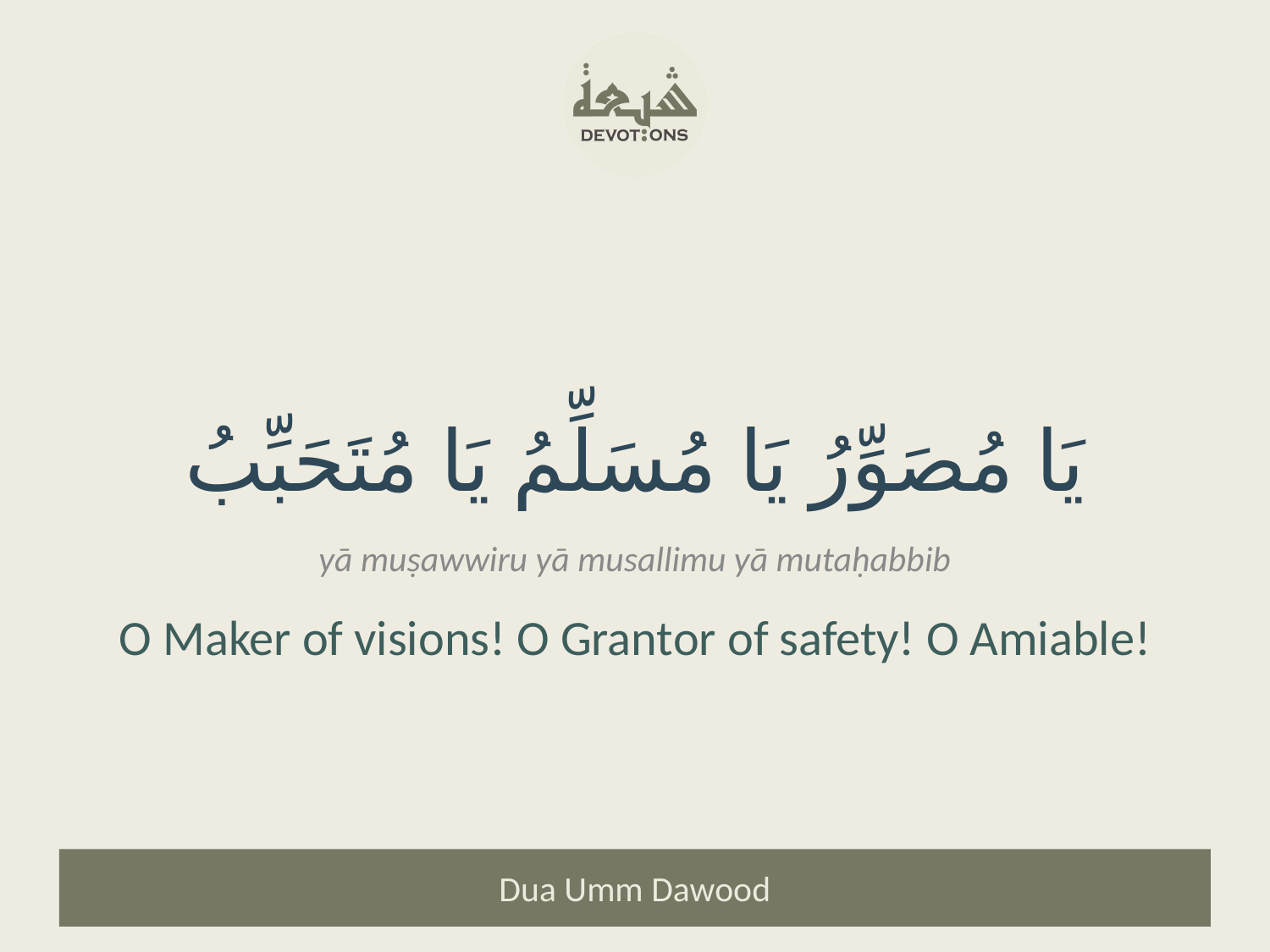

يَا مُصَوِّرُ يَا مُسَلِّمُ يَا مُتَحَبِّبُ
yā muṣawwiru yā musallimu yā mutaḥabbib
O Maker of visions! O Grantor of safety! O Amiable!
Dua Umm Dawood